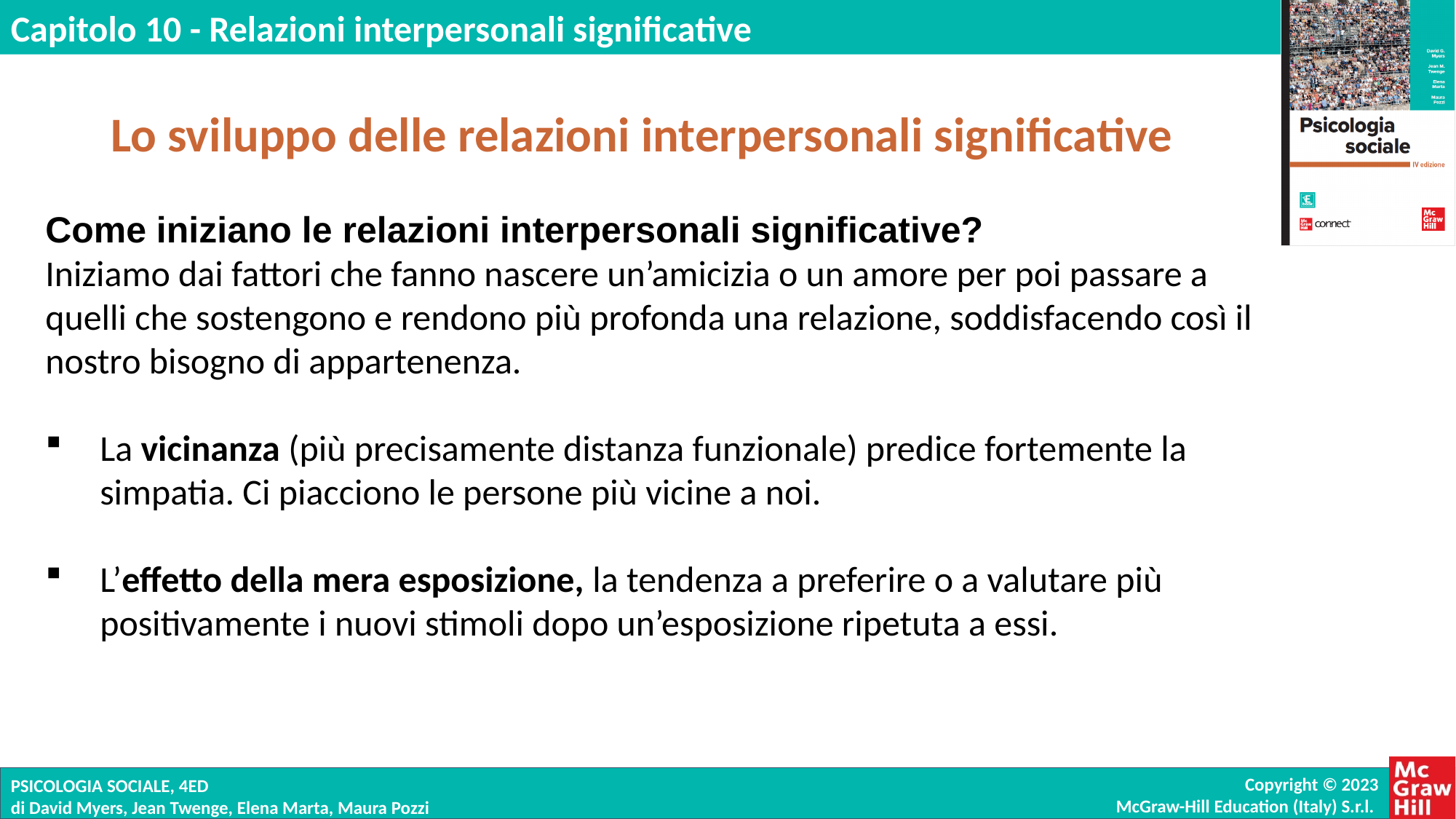

Lo sviluppo delle relazioni interpersonali significative
Come iniziano le relazioni interpersonali significative?
Iniziamo dai fattori che fanno nascere un’amicizia o un amore per poi passare a quelli che sostengono e rendono più profonda una relazione, soddisfacendo così il nostro bisogno di appartenenza.

La vicinanza (più precisamente distanza funzionale) predice fortemente la simpatia. Ci piacciono le persone più vicine a noi.
L’effetto della mera esposizione, la tendenza a preferire o a valutare più positivamente i nuovi stimoli dopo un’esposizione ripetuta a essi.